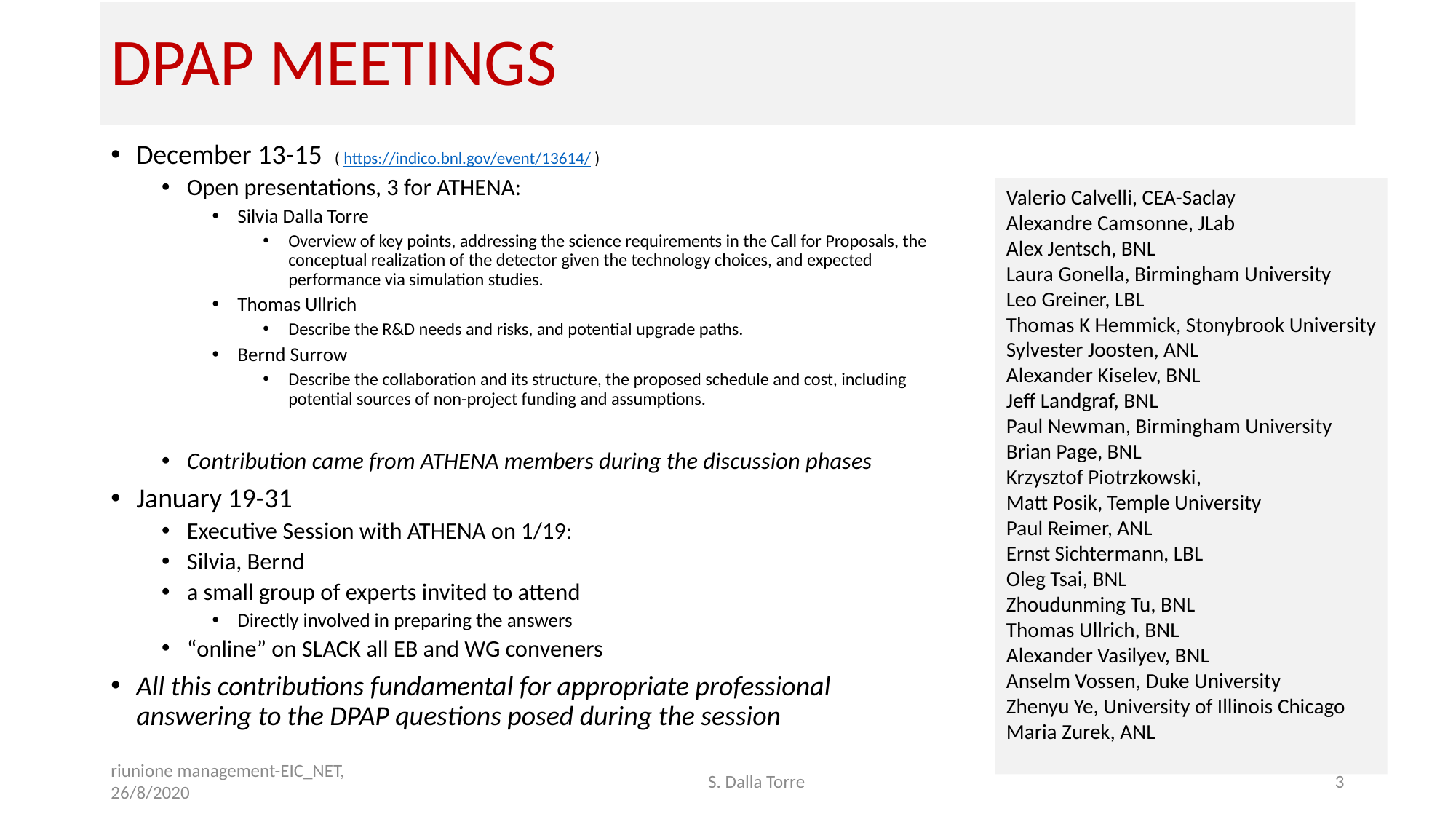

# DPAP MEETINGS
December 13-15  ( https://indico.bnl.gov/event/13614/ )
Open presentations, 3 for ATHENA:
Silvia Dalla Torre
Overview of key points, addressing the science requirements in the Call for Proposals, the conceptual realization of the detector given the technology choices, and expected performance via simulation studies.
Thomas Ullrich
Describe the R&D needs and risks, and potential upgrade paths.
Bernd Surrow
Describe the collaboration and its structure, the proposed schedule and cost, including potential sources of non-project funding and assumptions.

Contribution came from ATHENA members during the discussion phases
January 19-31
Executive Session with ATHENA on 1/19:
Silvia, Bernd
a small group of experts invited to attend
Directly involved in preparing the answers
“online” on SLACK all EB and WG conveners
All this contributions fundamental for appropriate professional answering to the DPAP questions posed during the session

Valerio Calvelli, CEA-Saclay
Alexandre Camsonne, JLab
Alex Jentsch, BNL
Laura Gonella, Birmingham University
Leo Greiner, LBL
Thomas K Hemmick, Stonybrook University
Sylvester Joosten, ANL
Alexander Kiselev, BNL
Jeff Landgraf, BNL
Paul Newman, Birmingham University
Brian Page, BNL
Krzysztof Piotrzkowski,
Matt Posik, Temple University
Paul Reimer, ANL
Ernst Sichtermann, LBL
Oleg Tsai, BNL
Zhoudunming Tu, BNL
Thomas Ullrich, BNL
Alexander Vasilyev, BNL
Anselm Vossen, Duke University
Zhenyu Ye, University of Illinois Chicago
Maria Zurek, ANL
riunione management-EIC_NET, 26/8/2020
              S. Dalla Torre
3